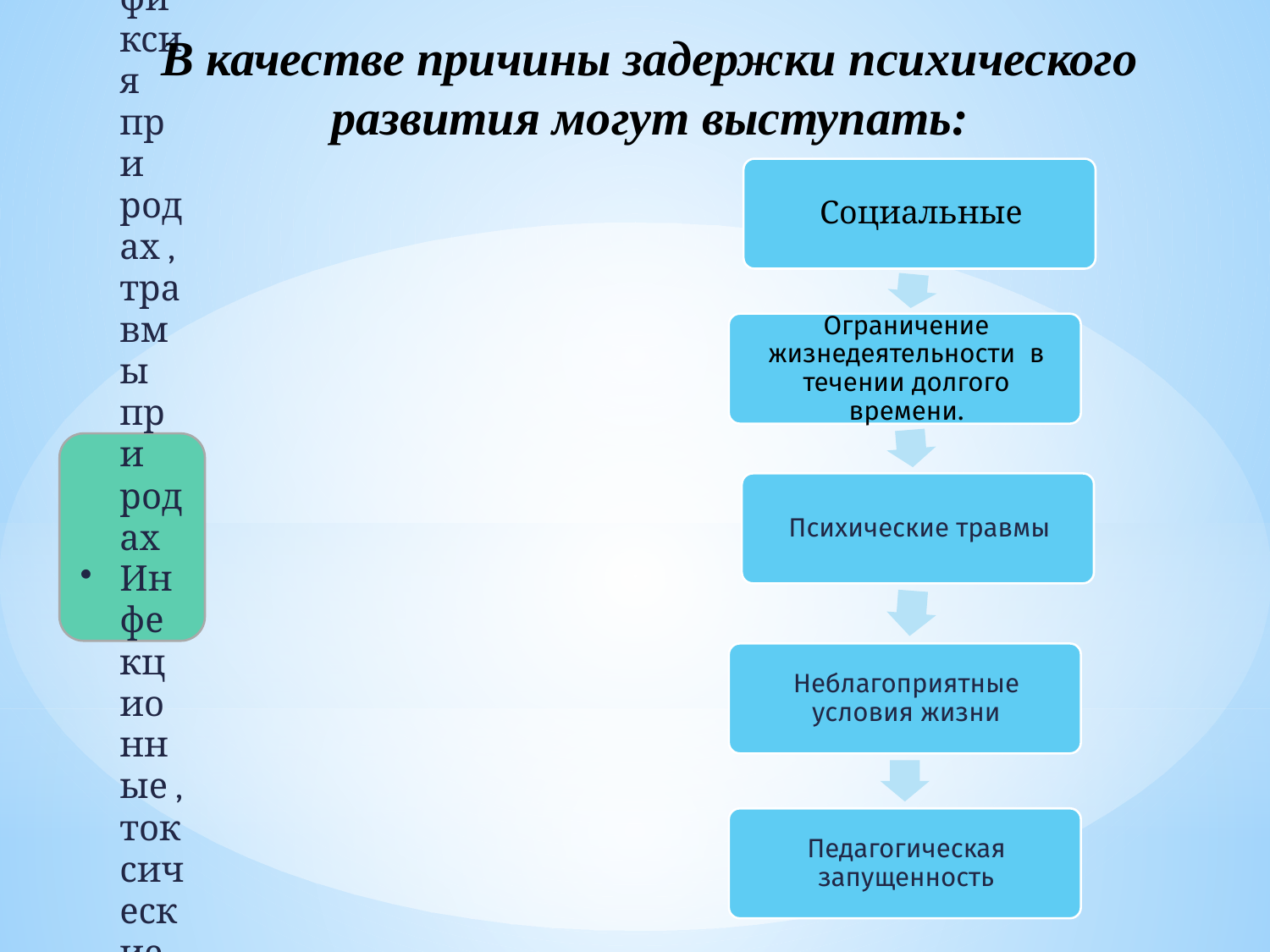

В качестве причины задержки психического развития могут выступать:

Социальные

Ограничение жизнедеятельности  в течении долгого времени.

Психические травмы

Неблагоприятные условия жизни

Педагогическая запущенность